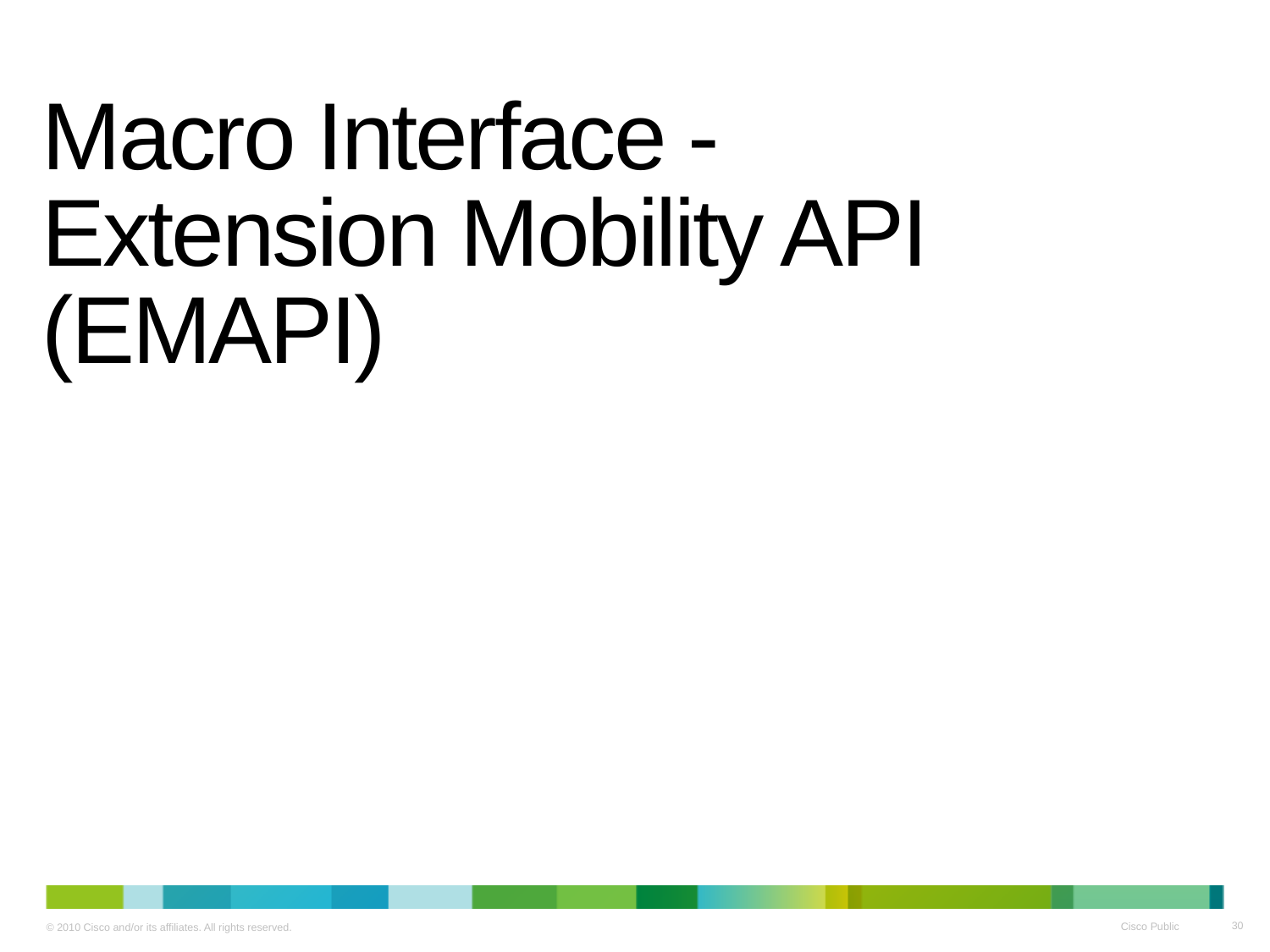

# Macro Interface - Extension Mobility API (EMAPI)